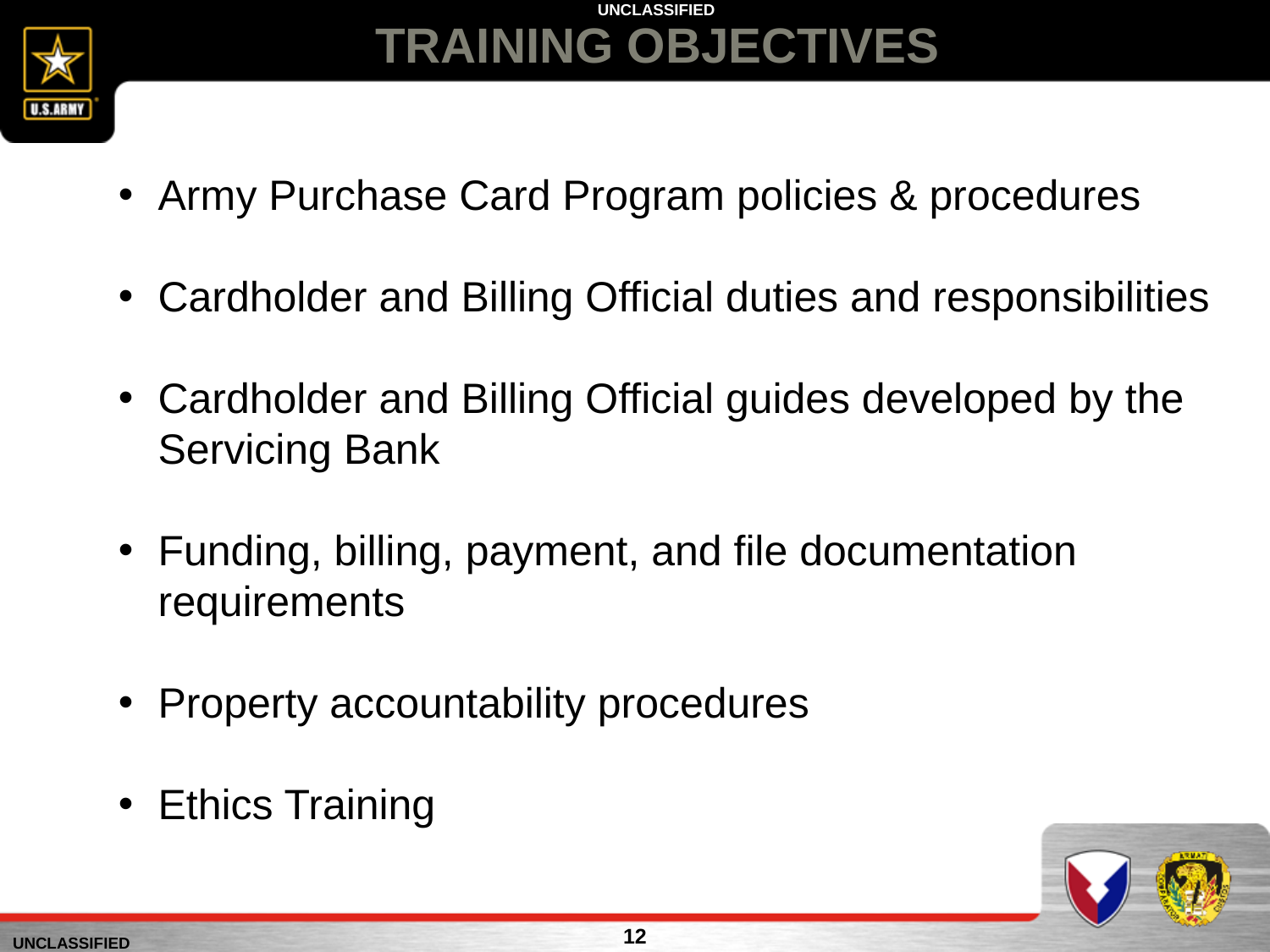

# TRAINING OBJECTIVES
Army Purchase Card Program policies & procedures

Cardholder and Billing Official duties and responsibilities

Cardholder and Billing Official guides developed by the Servicing Bank

Funding, billing, payment, and file documentation requirements

Property accountability procedures

Ethics Training
12